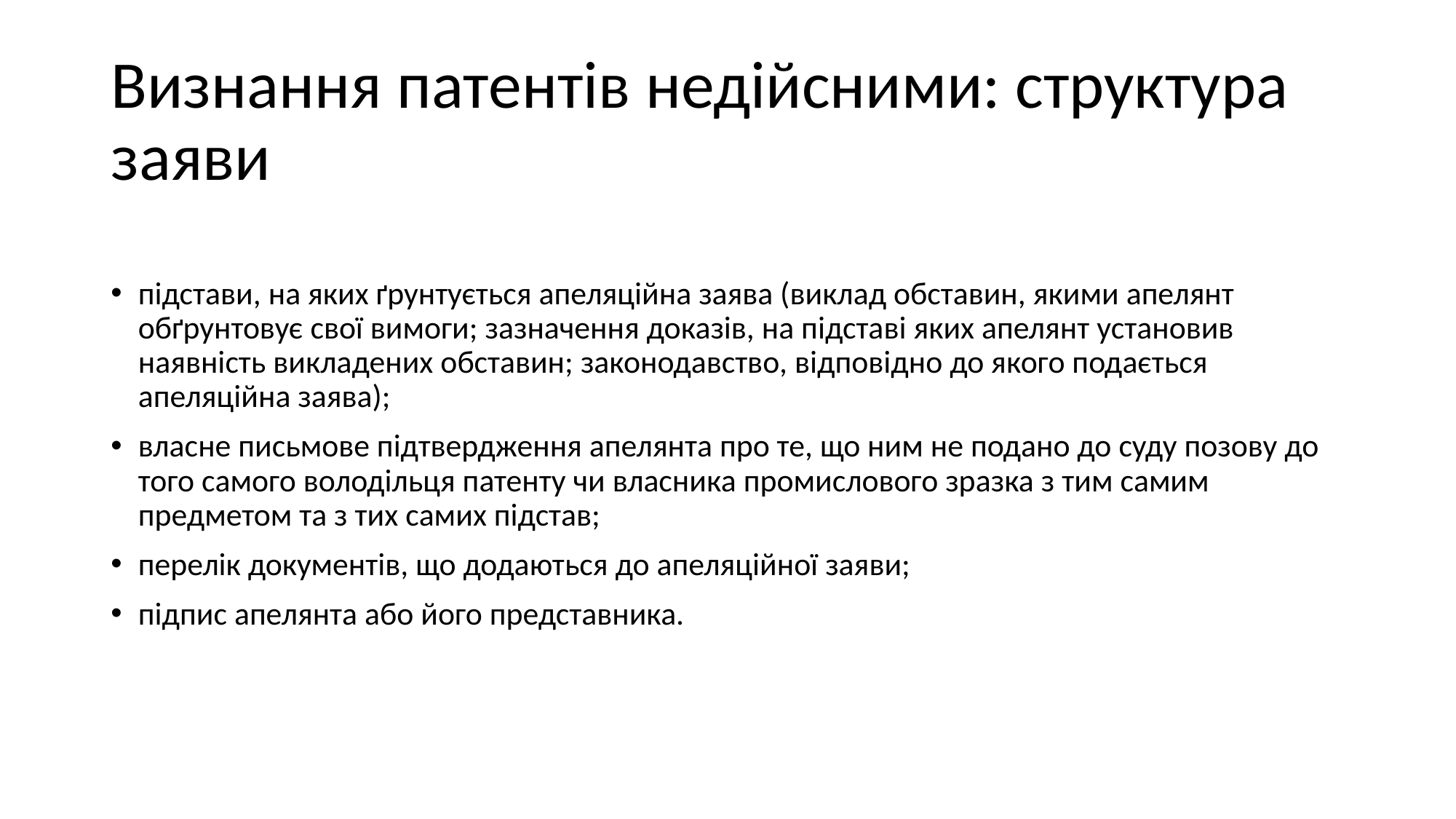

# Визнання патентів недійсними: структура заяви

підстави, на яких ґрунтується апеляційна заява (виклад обставин, якими апелянт обґрунтовує свої вимоги; зазначення доказів, на підставі яких апелянт установив наявність викладених обставин; законодавство, відповідно до якого подається апеляційна заява);
власне письмове підтвердження апелянта про те, що ним не подано до суду позову до того самого володільця патенту чи власника промислового зразка з тим самим предметом та з тих самих підстав;
перелік документів, що додаються до апеляційної заяви;
підпис апелянта або його представника.